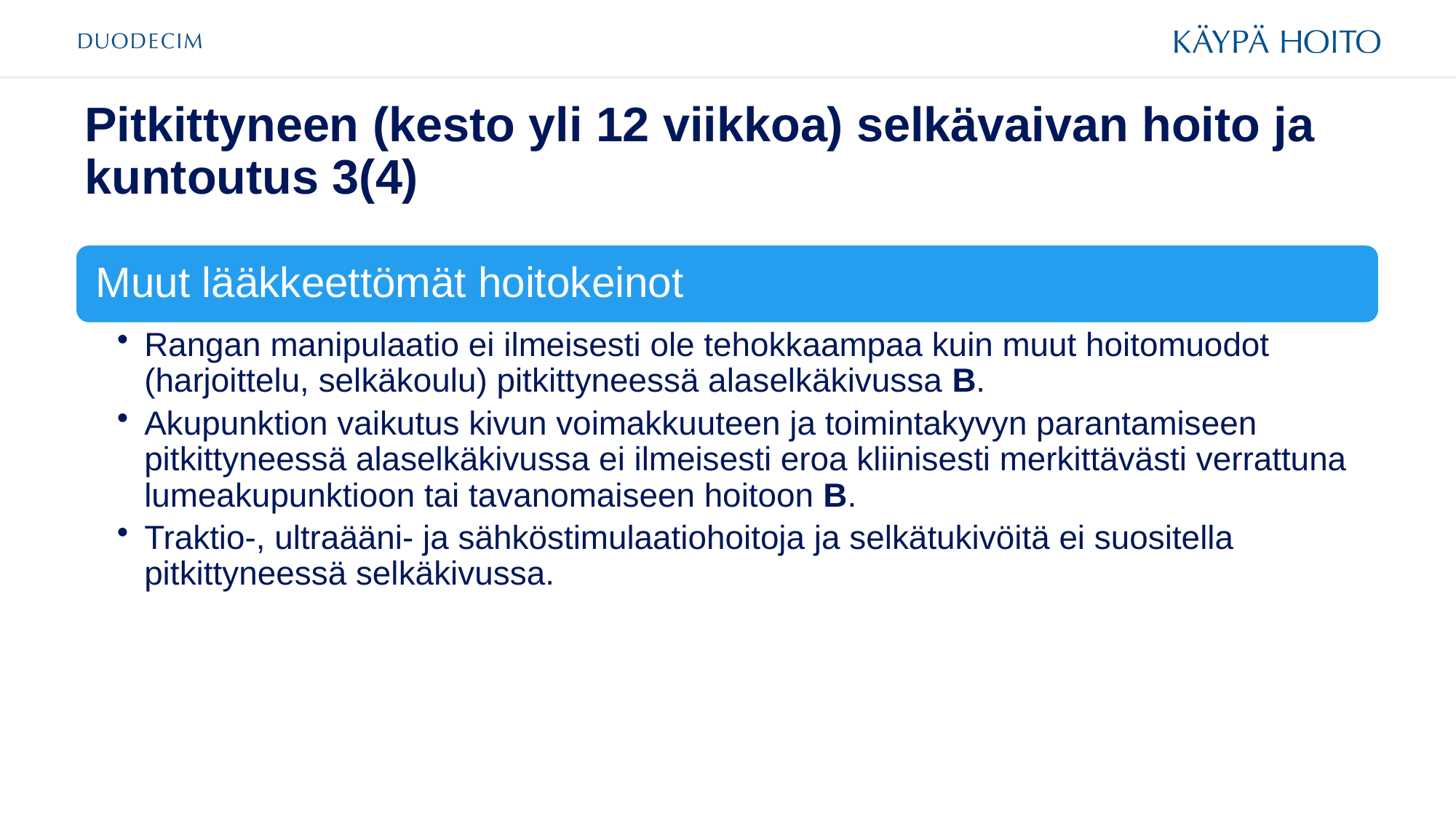

# Pitkittyneen (kesto yli 12 viikkoa) selkävaivan hoito ja kuntoutus 3(4)
Muut lääkkeettömät hoitokeinot
Rangan manipulaatio ei ilmeisesti ole tehokkaampaa kuin muut hoitomuodot (harjoittelu, selkäkoulu) pitkittyneessä alaselkäkivussa B.
Akupunktion vaikutus kivun voimakkuuteen ja toimintakyvyn parantamiseen pitkittyneessä alaselkäkivussa ei ilmeisesti eroa kliinisesti merkittävästi verrattuna lumeakupunktioon tai tavanomaiseen hoitoon B.
Traktio-, ultraääni- ja sähköstimulaatiohoitoja ja selkätukivöitä ei suositella pitkittyneessä selkäkivussa.